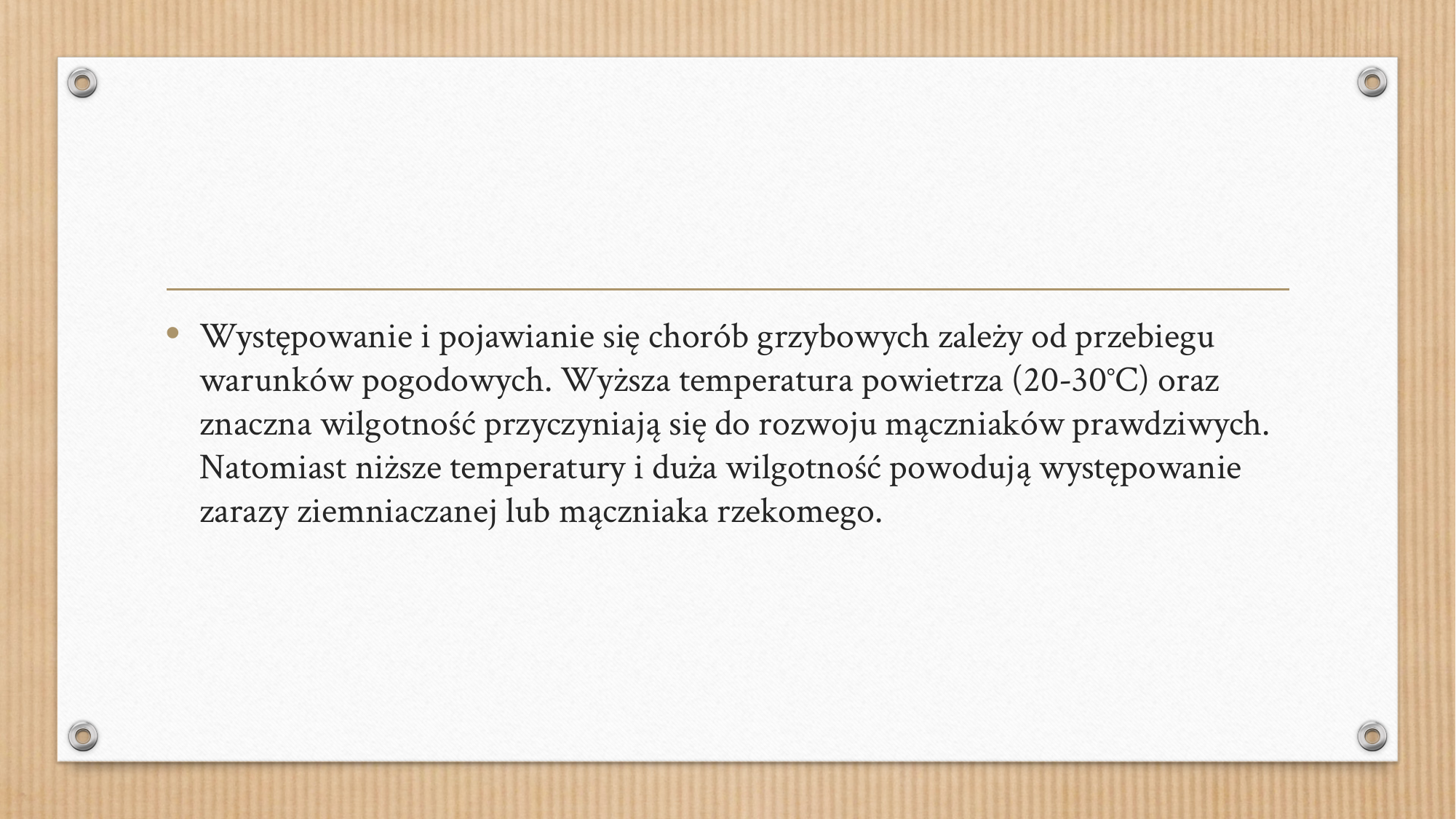

#
Występowanie i pojawianie się chorób grzybowych zależy od przebiegu warunków pogodowych. Wyższa temperatura powietrza (20-30°C) oraz znaczna wilgotność przyczyniają się do rozwoju mączniaków prawdziwych. Natomiast niższe temperatury i duża wilgotność powodują występowanie zarazy ziemniaczanej lub mączniaka rzekomego.